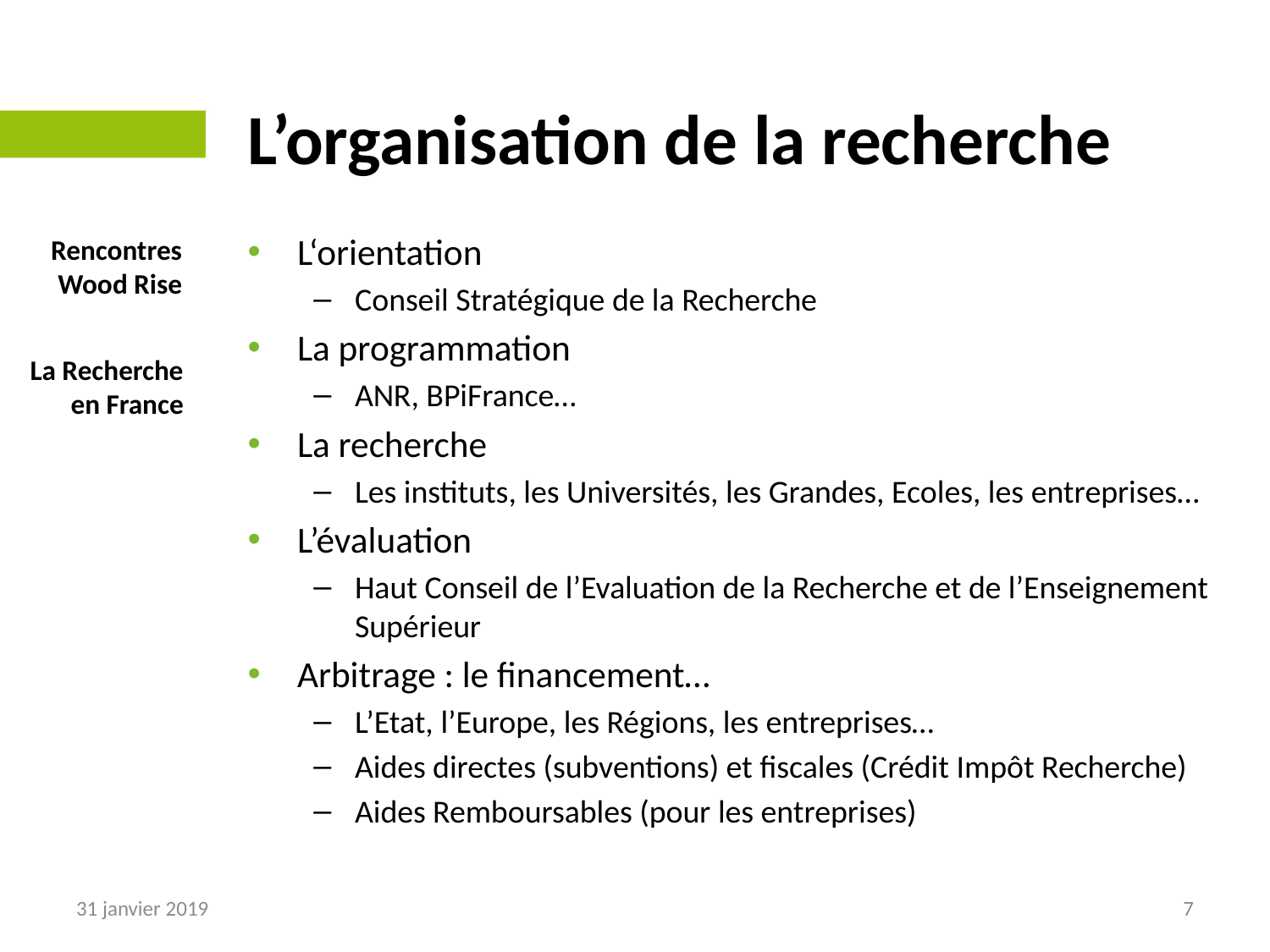

# L’organisation de la recherche
L‘orientation
Conseil Stratégique de la Recherche
La programmation
ANR, BPiFrance…
La recherche
Les instituts, les Universités, les Grandes, Ecoles, les entreprises…
L’évaluation
Haut Conseil de l’Evaluation de la Recherche et de l’Enseignement Supérieur
Arbitrage : le financement…
L’Etat, l’Europe, les Régions, les entreprises…
Aides directes (subventions) et fiscales (Crédit Impôt Recherche)
Aides Remboursables (pour les entreprises)
Rencontres Wood Rise

La Recherche en France

31 janvier 2019
7